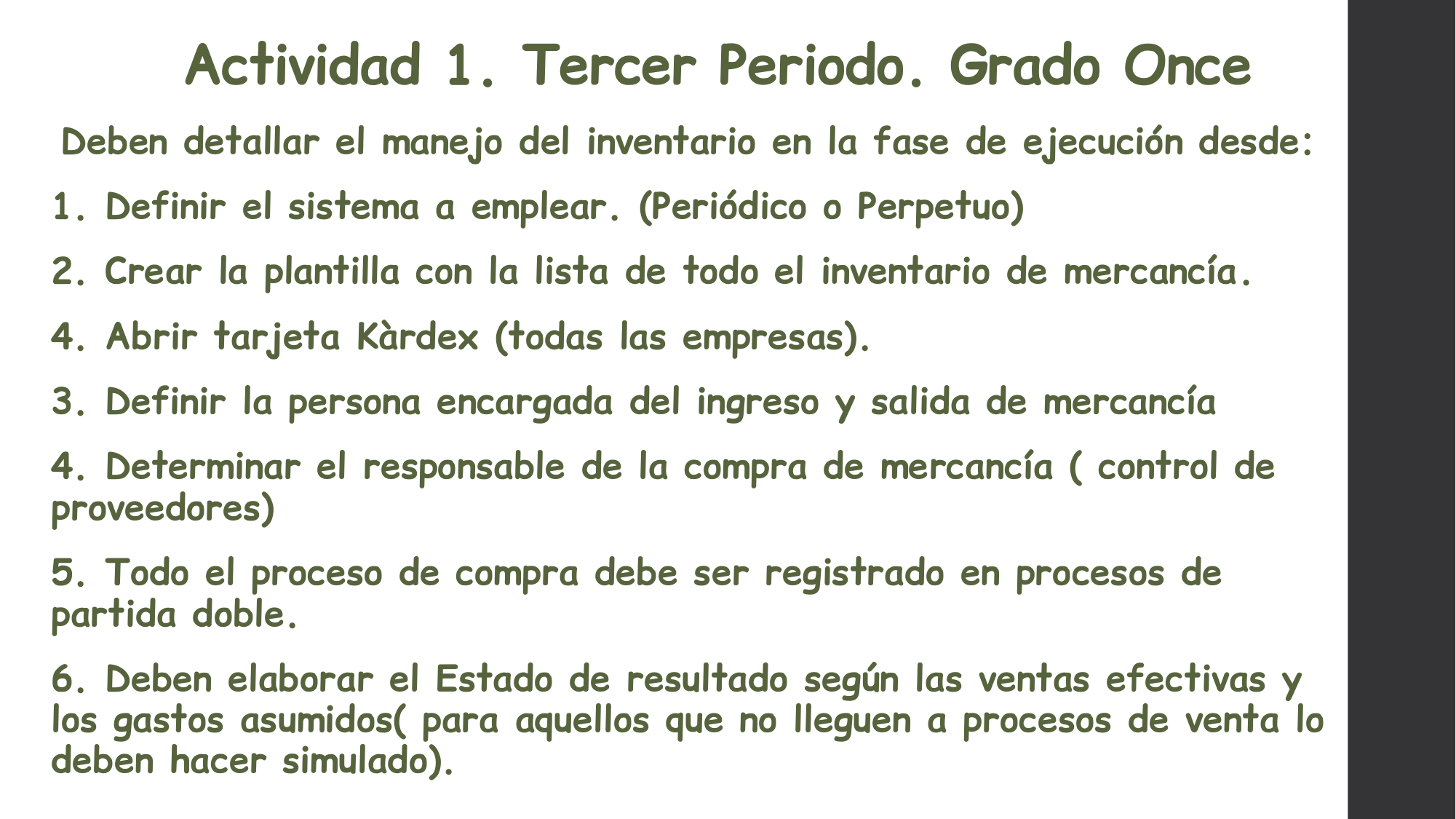

# Actividad 1. Tercer Periodo. Grado Once
Deben detallar el manejo del inventario en la fase de ejecución desde:
1. Definir el sistema a emplear. (Periódico o Perpetuo)
2. Crear la plantilla con la lista de todo el inventario de mercancía.
4. Abrir tarjeta Kàrdex (todas las empresas).
3. Definir la persona encargada del ingreso y salida de mercancía
4. Determinar el responsable de la compra de mercancía ( control de proveedores)
5. Todo el proceso de compra debe ser registrado en procesos de partida doble.
6. Deben elaborar el Estado de resultado según las ventas efectivas y los gastos asumidos( para aquellos que no lleguen a procesos de venta lo deben hacer simulado).